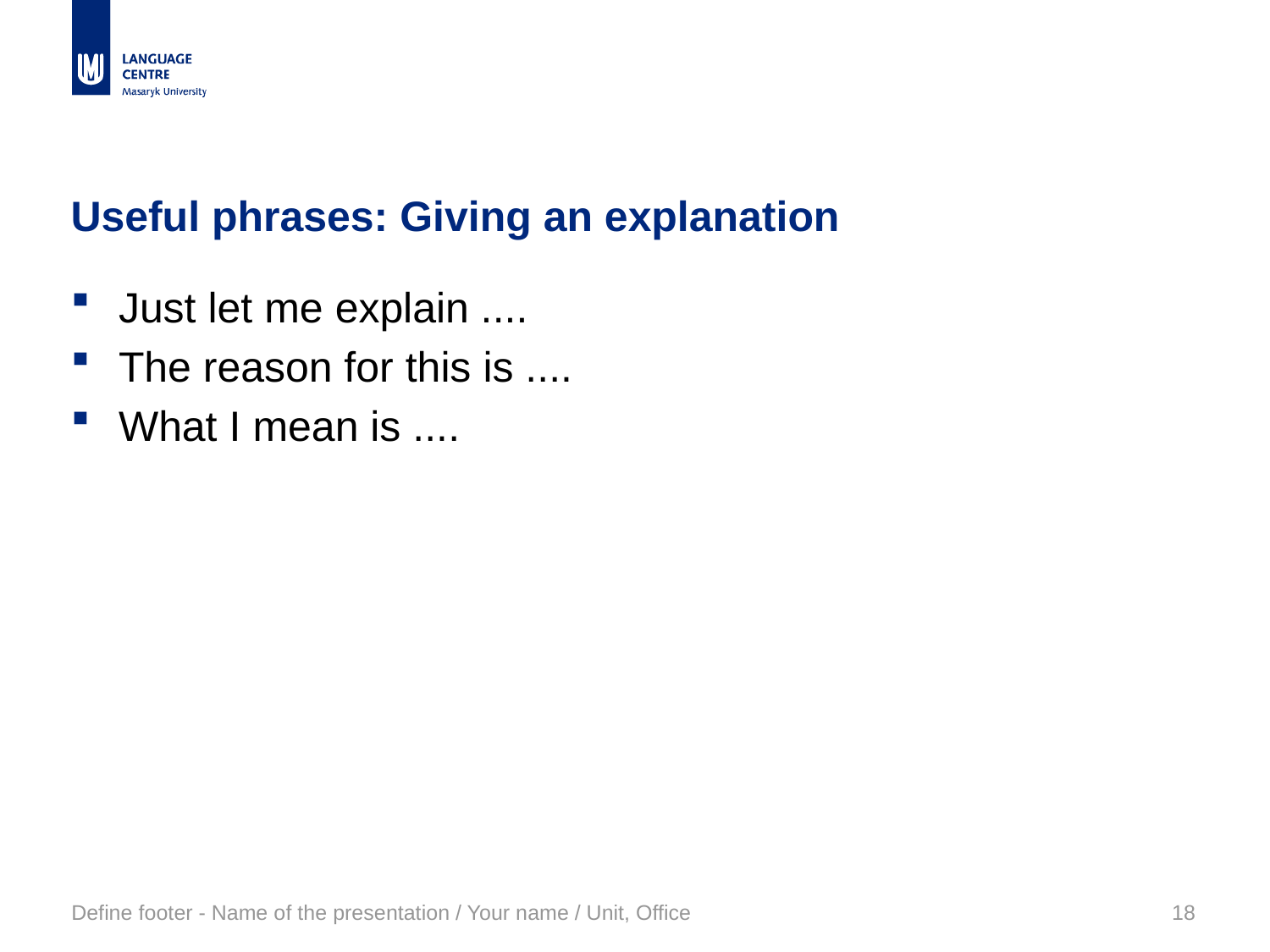

# Useful phrases: Giving an explanation
Just let me explain ....
The reason for this is ....
What I mean is ....
Define footer - Name of the presentation / Your name / Unit, Office
18